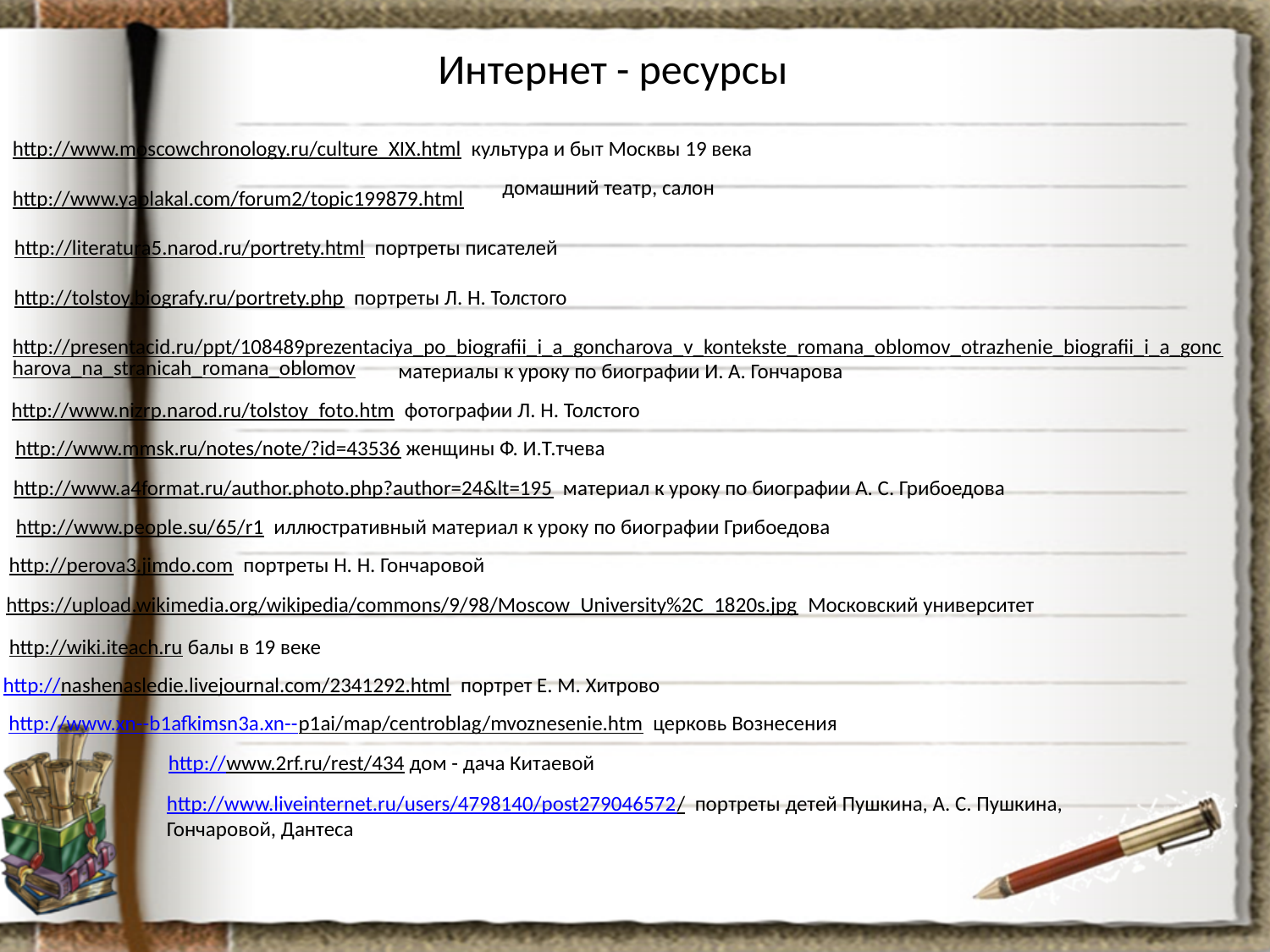

Интернет - ресурсы
http://www.moscowchronology.ru/culture_XIX.html  культура и быт Москвы 19 века
домашний театр, салон
http://www.yaplakal.com/forum2/topic199879.html
http://literatura5.narod.ru/portrety.html  портреты писателей
http://tolstoy.biografy.ru/portrety.php  портреты Л. Н. Толстого
http://presentacid.ru/ppt/108489prezentaciya_po_biografii_i_a_goncharova_v_kontekste_romana_oblomov_otrazhenie_biografii_i_a_goncharova_na_stranicah_romana_oblomov
материалы к уроку по биографии И. А. Гончарова
http://www.nizrp.narod.ru/tolstoy_foto.htm  фотографии Л. Н. Толстого
http://www.mmsk.ru/notes/note/?id=43536 женщины Ф. И.Т.тчева
http://www.a4format.ru/author.photo.php?author=24&lt=195  материал к уроку по биографии А. С. Грибоедова
http://www.people.su/65/r1  иллюстративный материал к уроку по биографии Грибоедова
http://perova3.jimdo.com  портреты Н. Н. Гончаровой
https://upload.wikimedia.org/wikipedia/commons/9/98/Moscow_University%2C_1820s.jpg  Московский университет
http://wiki.iteach.ru балы в 19 веке
http://nashenasledie.livejournal.com/2341292.html  портрет Е. М. Хитрово
http://www.xn--b1afkimsn3a.xn--p1ai/map/centroblag/mvoznesenie.htm  церковь Вознесения
http://www.2rf.ru/rest/434 дом - дача Китаевой
http://www.liveinternet.ru/users/4798140/post279046572/  портреты детей Пушкина, А. С. Пушкина,
Гончаровой, Дантеса